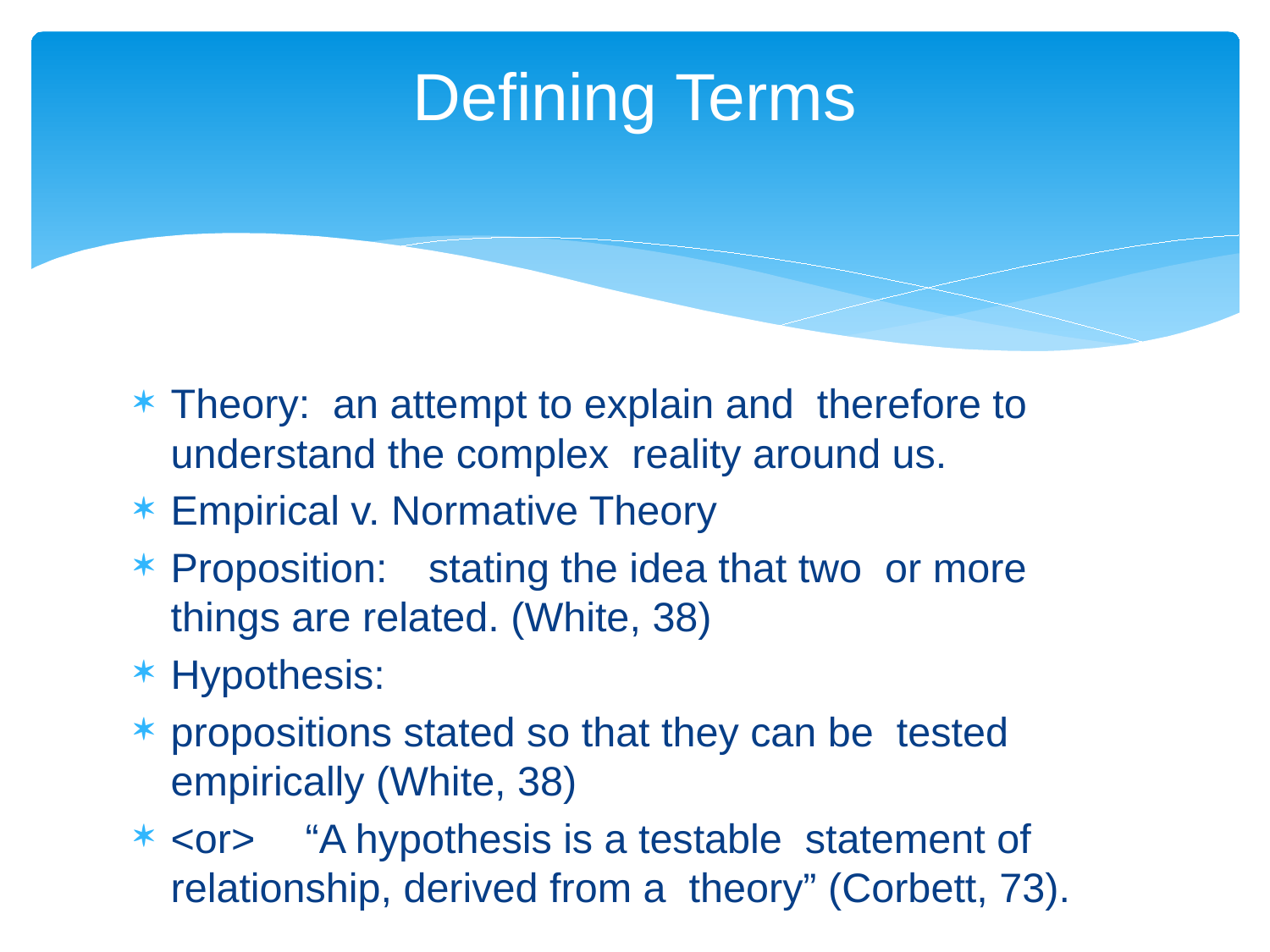

# Defining Terms
Theory:  an attempt to explain and  therefore to understand the complex  reality around us.
Empirical v. Normative Theory
Proposition:	 stating the idea that two  or more things are related. (White, 38)
Hypothesis:
propositions stated so that they can be  tested empirically (White, 38)
<or>	 “A hypothesis is a testable  statement of relationship, derived from a  theory” (Corbett, 73).